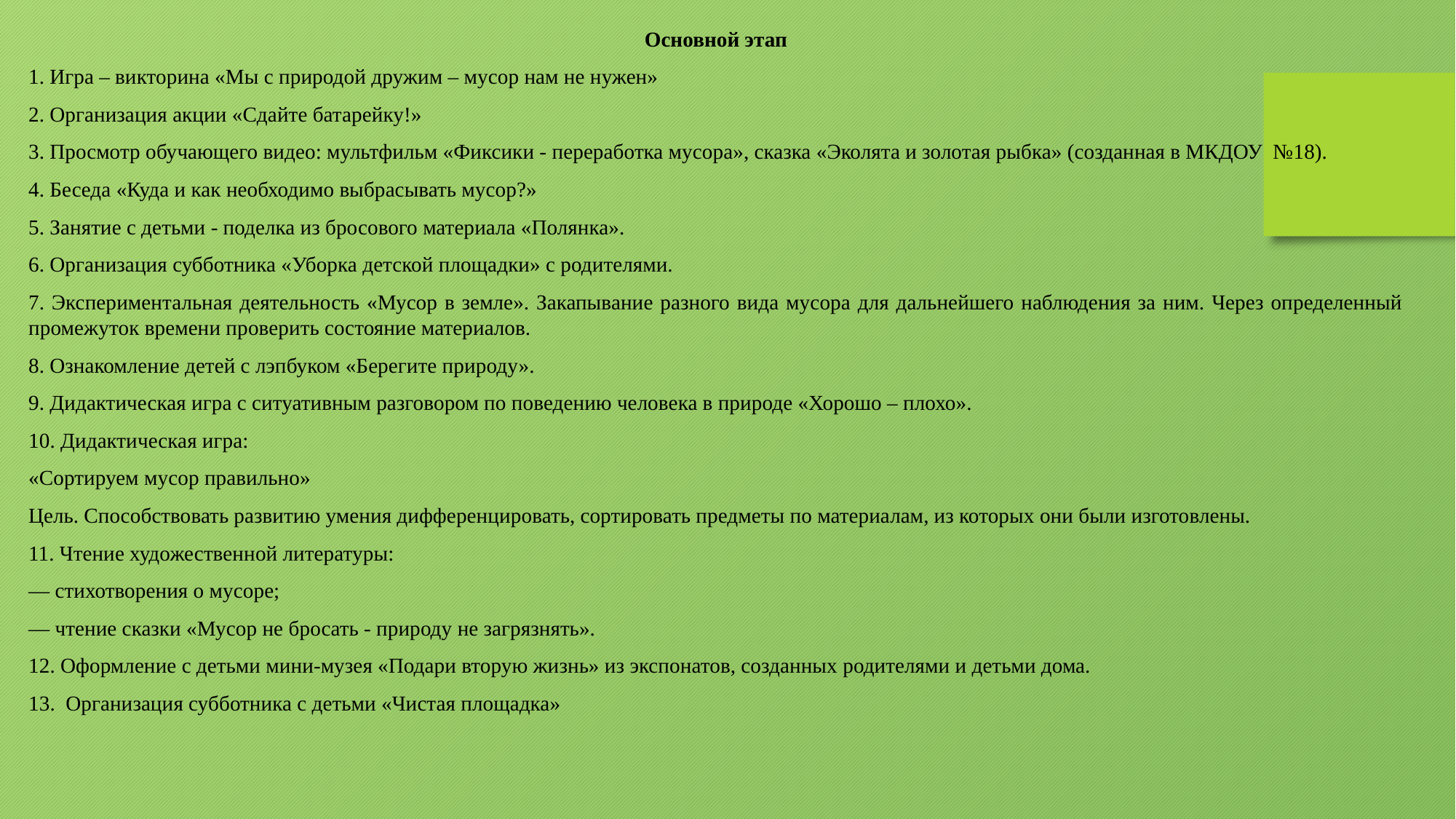

Основной этап
1. Игра – викторина «Мы с природой дружим – мусор нам не нужен»
2. Организация акции «Сдайте батарейку!»
3. Просмотр обучающего видео: мультфильм «Фиксики - переработка мусора», сказка «Эколята и золотая рыбка» (созданная в МКДОУ  №18).
4. Беседа «Куда и как необходимо выбрасывать мусор?»
5. Занятие с детьми - поделка из бросового материала «Полянка».
6. Организация субботника «Уборка детской площадки» с родителями.
7. Экспериментальная деятельность «Мусор в земле». Закапывание разного вида мусора для дальнейшего наблюдения за ним. Через определенный промежуток времени проверить состояние материалов.
8. Ознакомление детей с лэпбуком «Берегите природу».
9. Дидактическая игра с ситуативным разговором по поведению человека в природе «Хорошо – плохо».
10. Дидактическая игра:
«Сортируем мусор правильно»
Цель. Способствовать развитию умения дифференцировать, сортировать предметы по материалам, из которых они были изготовлены.
11. Чтение художественной литературы:
— стихотворения о мусоре;
— чтение сказки «Мусор не бросать - природу не загрязнять».
12. Оформление с детьми мини-музея «Подари вторую жизнь» из экспонатов, созданных родителями и детьми дома.
13.  Организация субботника с детьми «Чистая площадка»